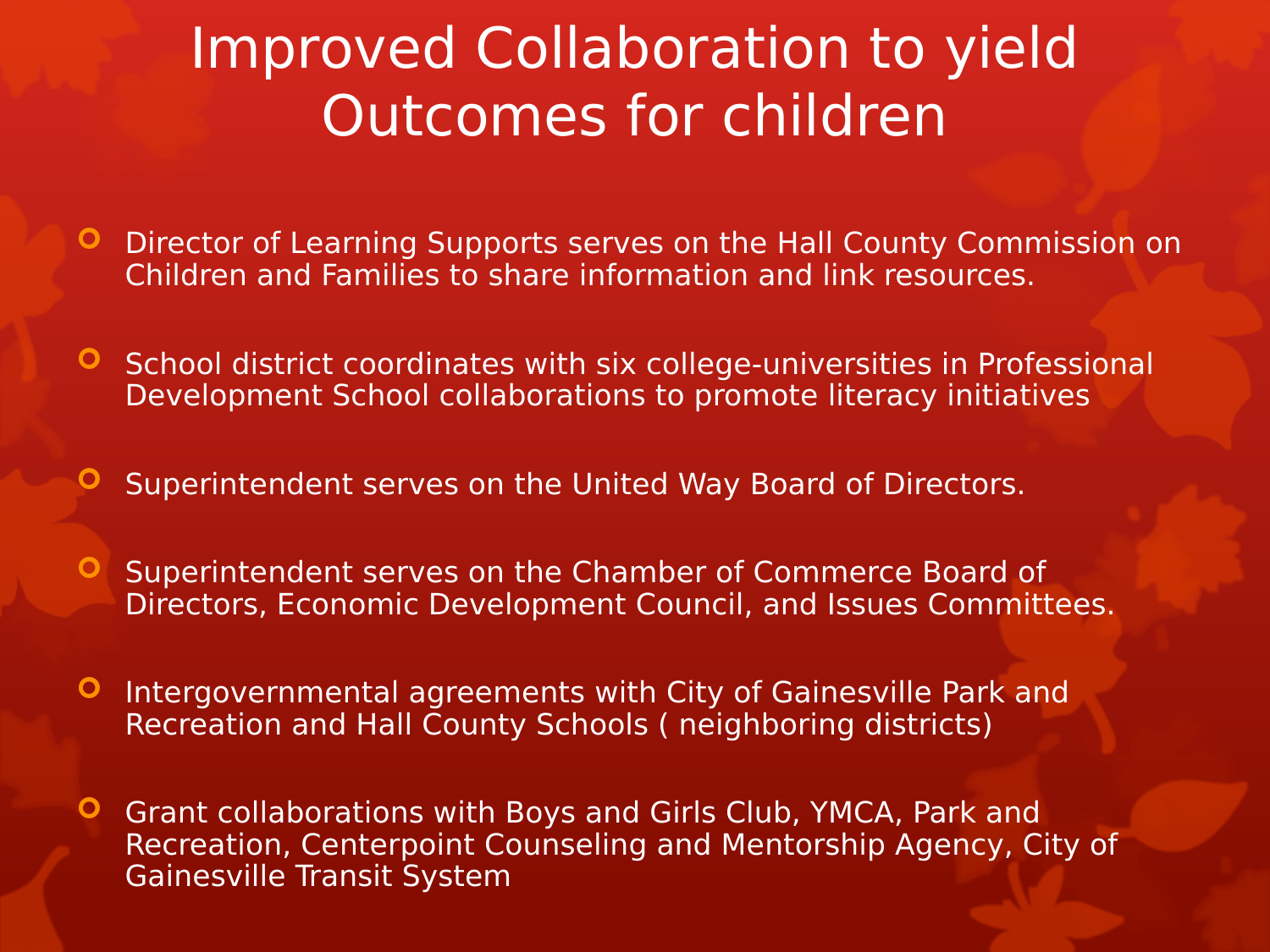

# Improved Collaboration to yield Outcomes for children
Director of Learning Supports serves on the Hall County Commission on Children and Families to share information and link resources.

School district coordinates with six college-universities in Professional Development School collaborations to promote literacy initiatives

Superintendent serves on the United Way Board of Directors.

Superintendent serves on the Chamber of Commerce Board of Directors, Economic Development Council, and Issues Committees.

Intergovernmental agreements with City of Gainesville Park and Recreation and Hall County Schools ( neighboring districts)

Grant collaborations with Boys and Girls Club, YMCA, Park and Recreation, Centerpoint Counseling and Mentorship Agency, City of Gainesville Transit System